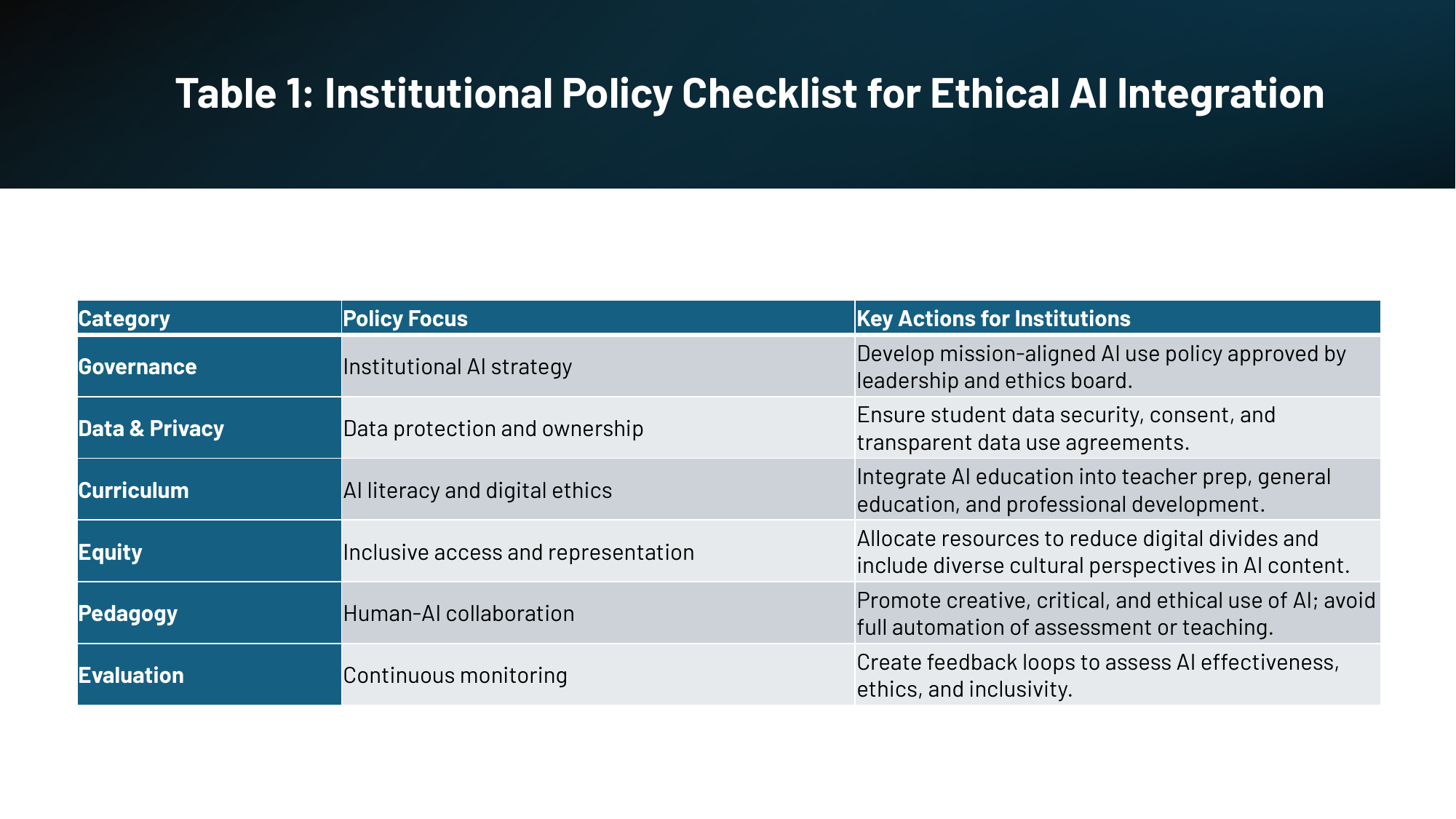

# Table 1: Institutional Policy Checklist for Ethical AI Integration
| Category | Policy Focus | Key Actions for Institutions |
| --- | --- | --- |
| Governance | Institutional AI strategy | Develop mission-aligned AI use policy approved by leadership and ethics board. |
| Data & Privacy | Data protection and ownership | Ensure student data security, consent, and transparent data use agreements. |
| Curriculum | AI literacy and digital ethics | Integrate AI education into teacher prep, general education, and professional development. |
| Equity | Inclusive access and representation | Allocate resources to reduce digital divides and include diverse cultural perspectives in AI content. |
| Pedagogy | Human-AI collaboration | Promote creative, critical, and ethical use of AI; avoid full automation of assessment or teaching. |
| Evaluation | Continuous monitoring | Create feedback loops to assess AI effectiveness, ethics, and inclusivity. |